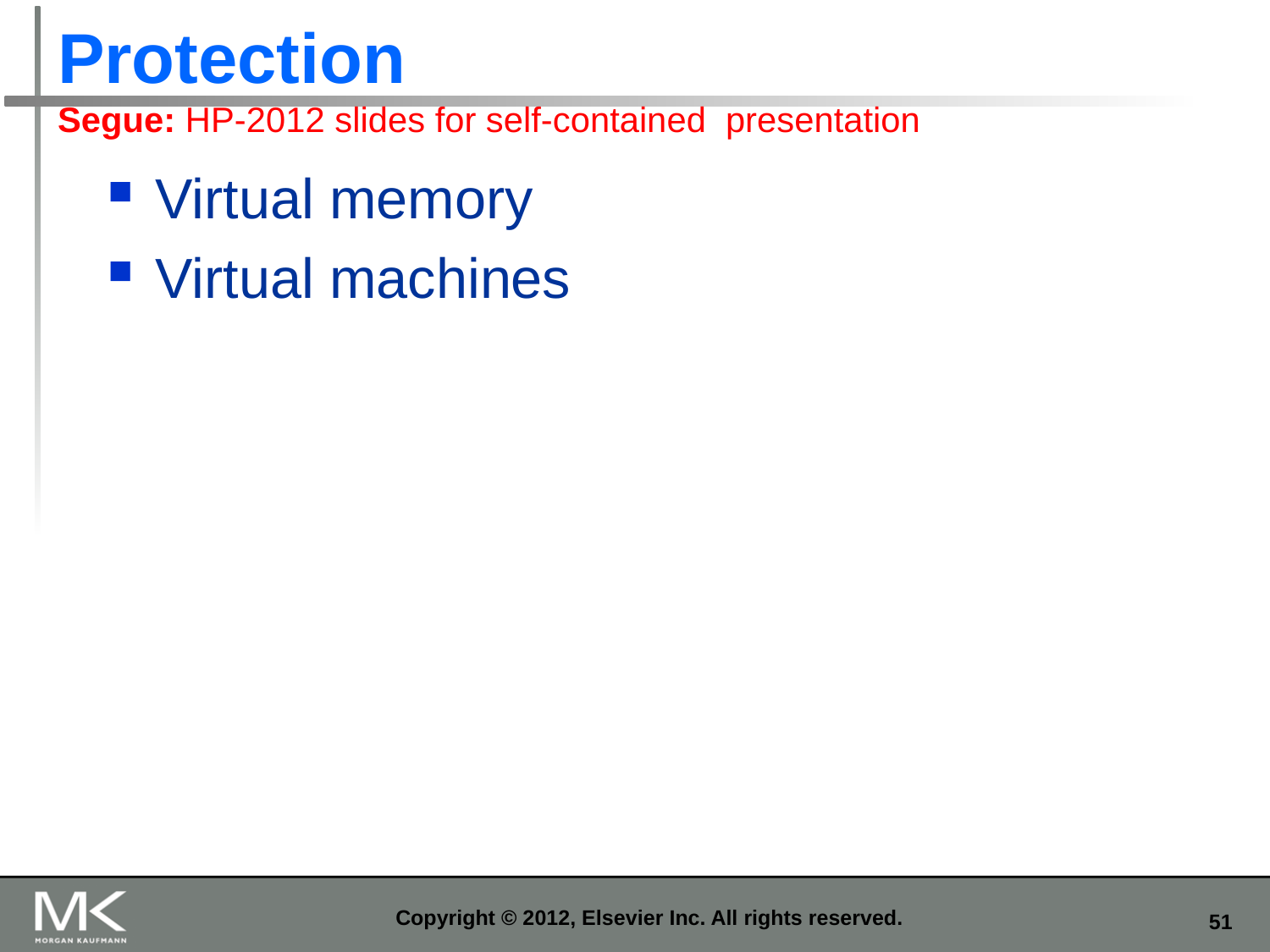

# Protection Segue: HP-2012 slides for self-contained  presentation
Virtual memory
Virtual machines
Copyright © 2012, Elsevier Inc. All rights reserved.